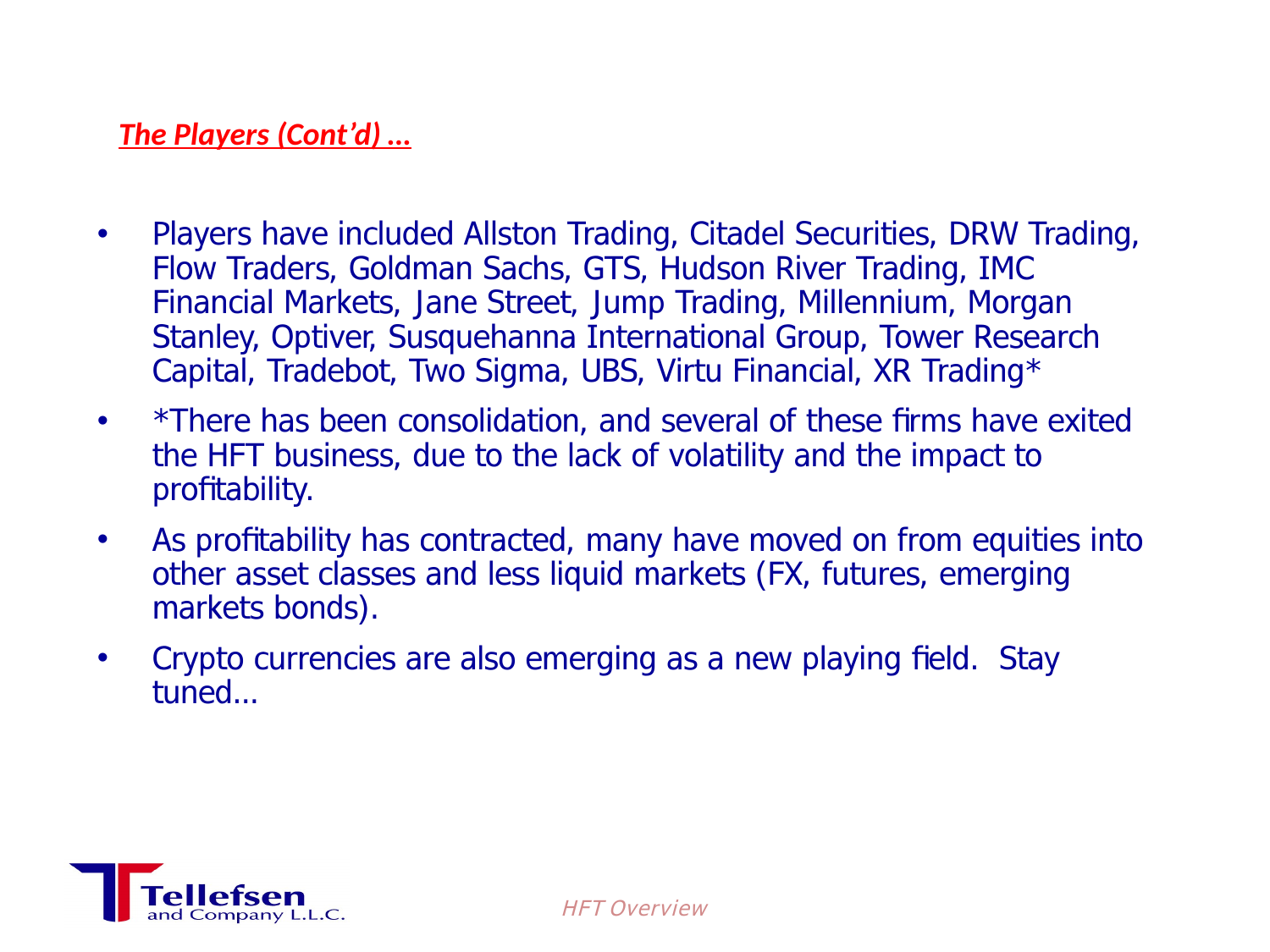

# The Players (Cont’d) …
Players have included Allston Trading, Citadel Securities, DRW Trading, Flow Traders, Goldman Sachs, GTS, Hudson River Trading, IMC Financial Markets, Jane Street, Jump Trading, Millennium, Morgan Stanley, Optiver, Susquehanna International Group, Tower Research Capital, Tradebot, Two Sigma, UBS, Virtu Financial, XR Trading*
*There has been consolidation, and several of these firms have exited the HFT business, due to the lack of volatility and the impact to profitability.
As profitability has contracted, many have moved on from equities into other asset classes and less liquid markets (FX, futures, emerging markets bonds).
Crypto currencies are also emerging as a new playing field.  Stay tuned…
HFT Overview